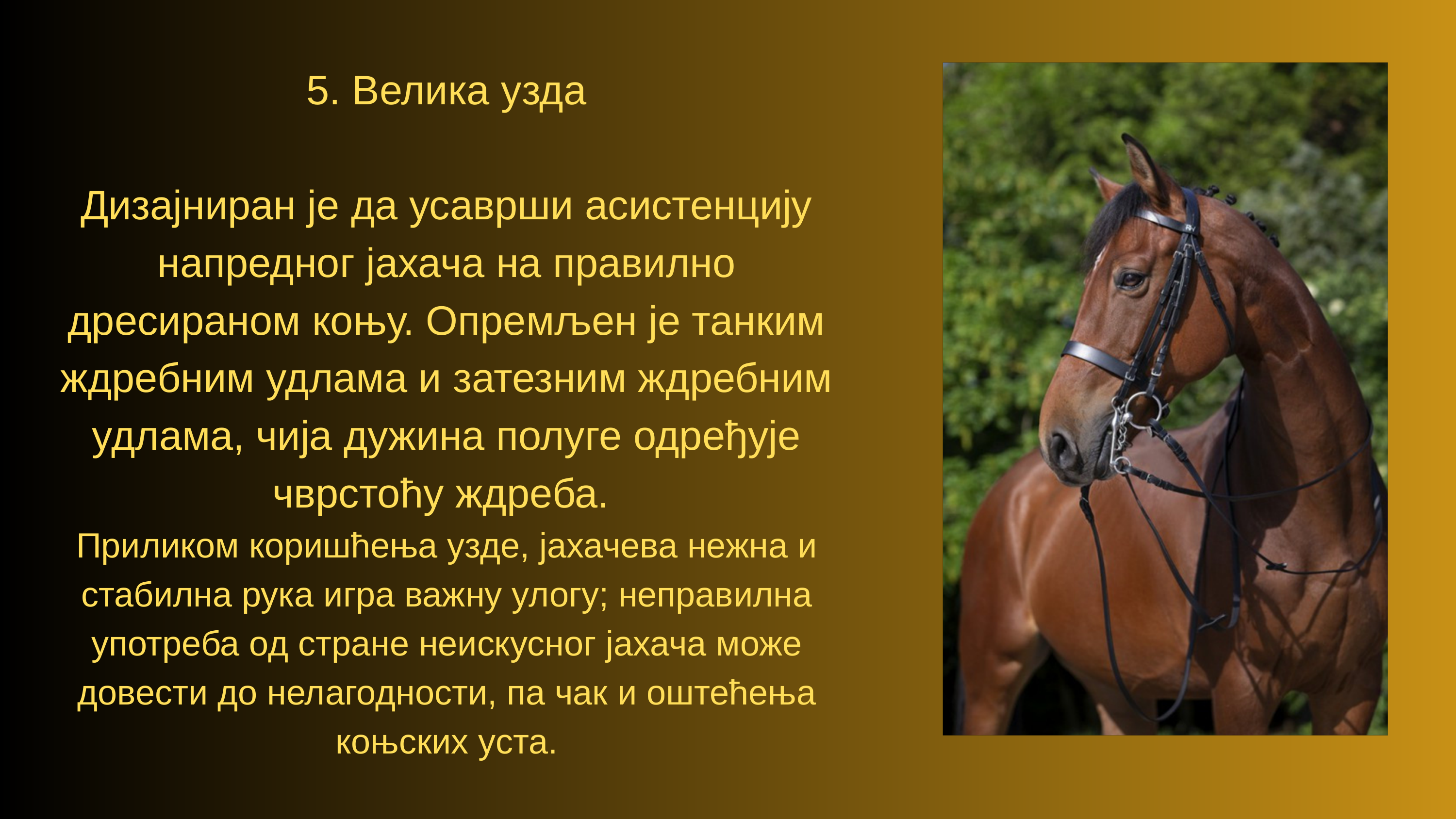

5. Велика узда

Дизајниран је да усаврши асистенцију напредног јахача на правилно дресираном коњу. Опремљен је танким ждребним удлама и затезним ждребним удлама, чија дужина полуге одређује чврстоћу ждреба.
Приликом коришћења узде, јахачева нежна и стабилна рука игра важну улогу; неправилна употреба од стране неискусног јахача може довести до нелагодности, па чак и оштећења коњских уста.